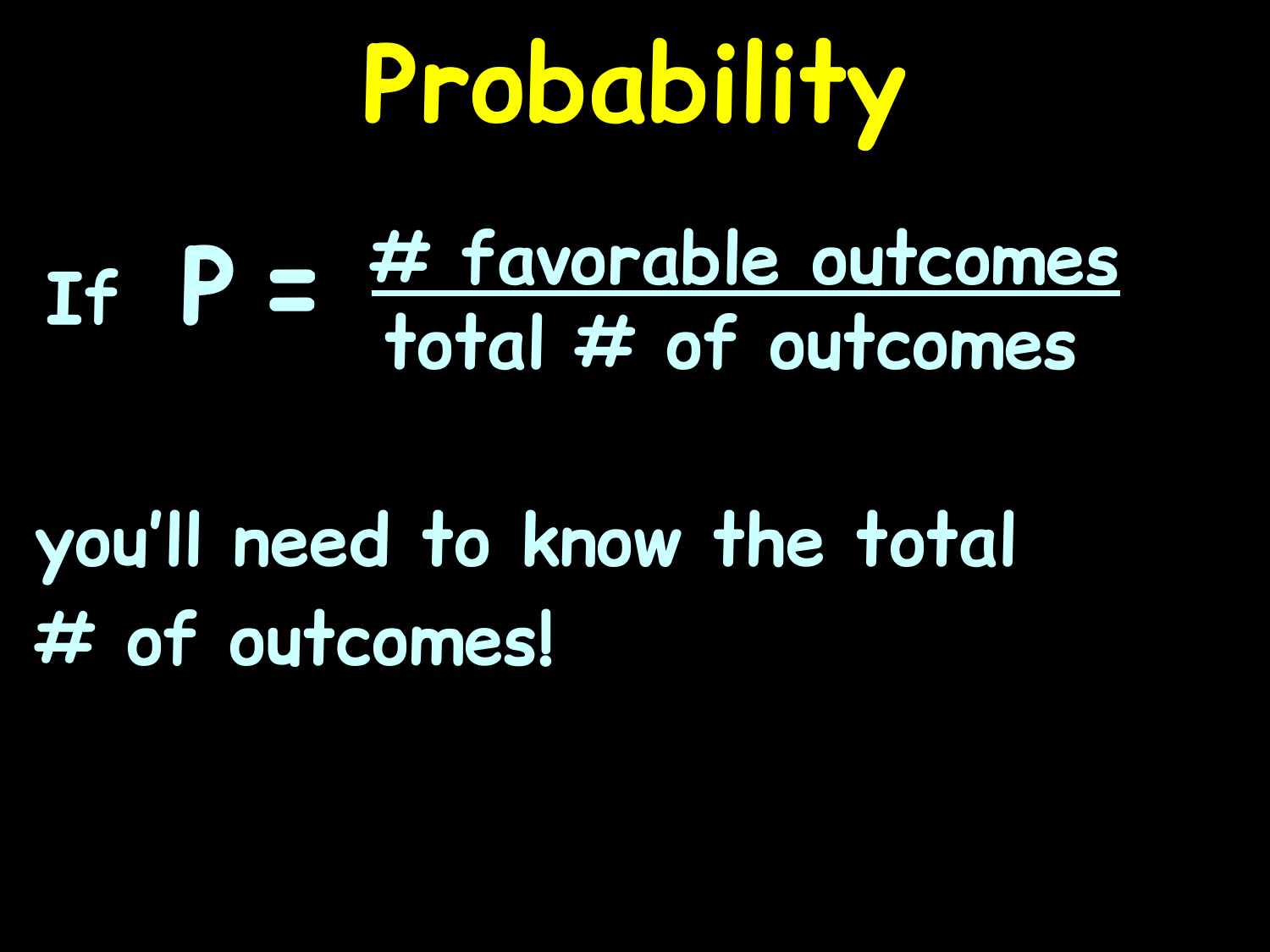

# Probability
           # favorable outcomes
      total # of outcomes

you’ll need to know the total
# of outcomes!
If  P =